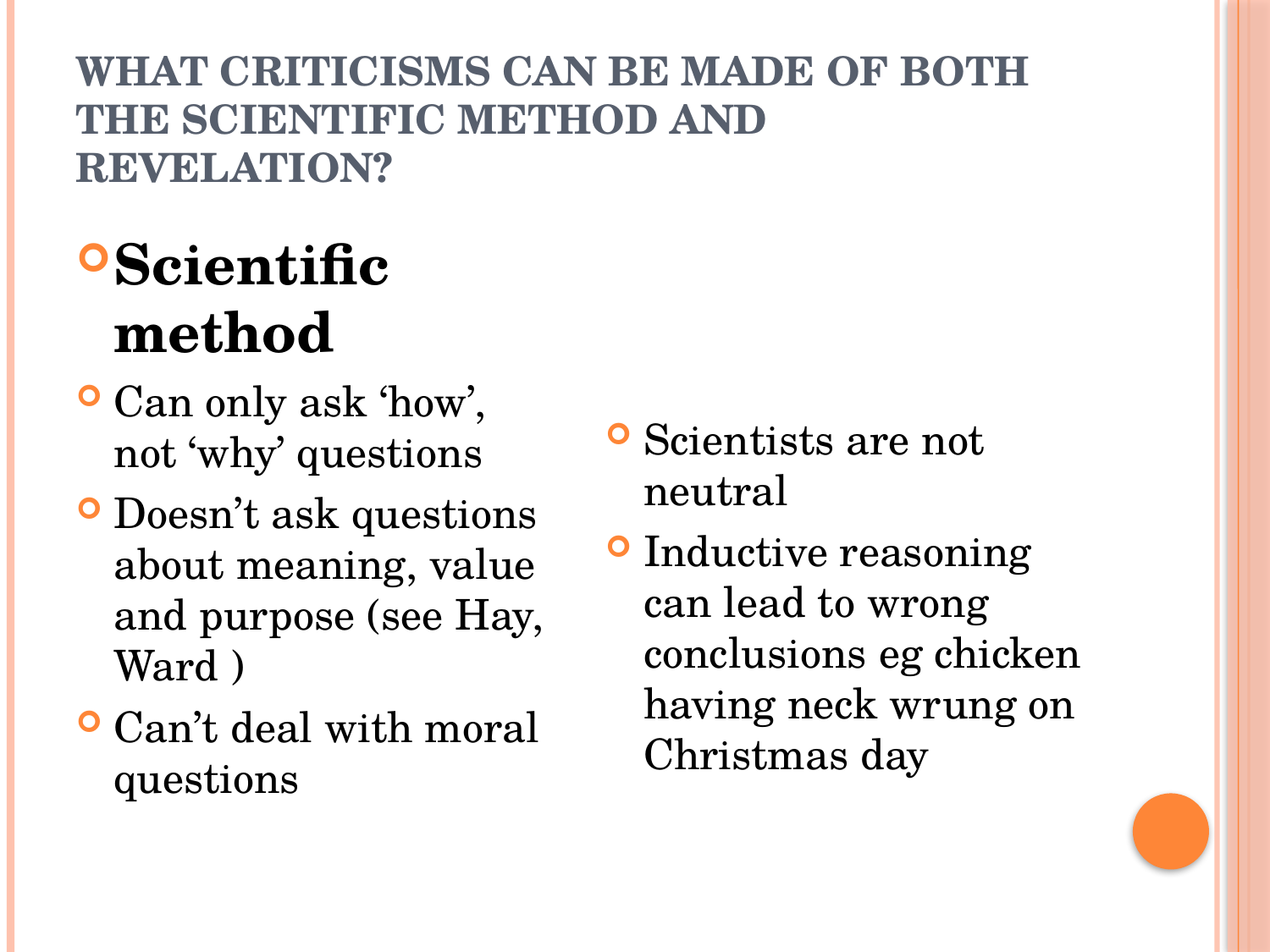

# What criticisms can be made of both the scientific method and revelation?
Scientific method
Can only ask ‘how’, not ‘why’ questions
Doesn’t ask questions about meaning, value and purpose (see Hay, Ward )
Can’t deal with moral questions

Scientists are not neutral
Inductive reasoning can lead to wrong conclusions eg chicken having neck wrung on Christmas day